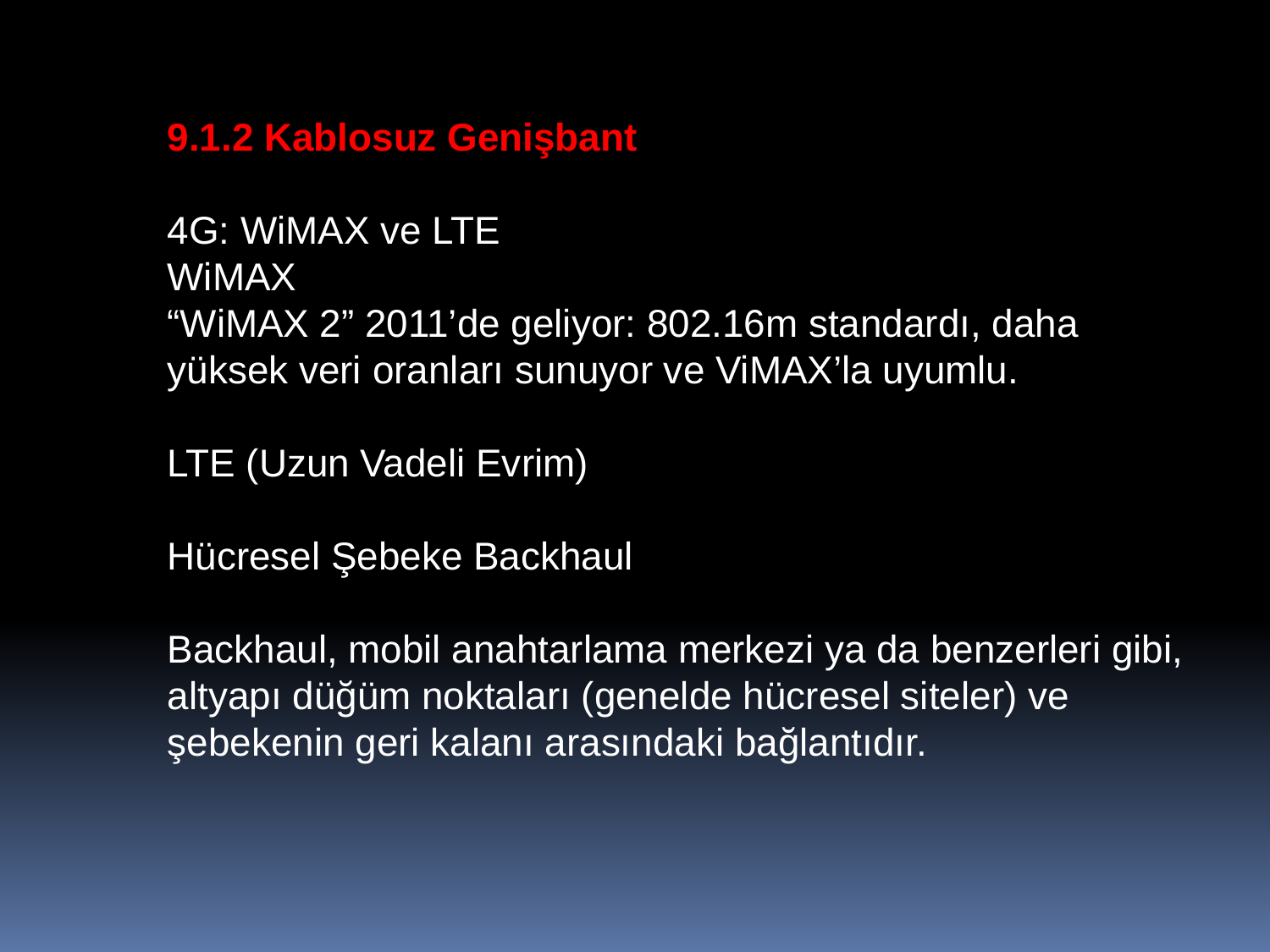

9.1.2 Kablosuz Genişbant

4G: WiMAX ve LTE
WiMAX
“WiMAX 2” 2011’de geliyor: 802.16m standardı, daha yüksek veri oranları sunuyor ve ViMAX’la uyumlu.

LTE (Uzun Vadeli Evrim)

Hücresel Şebeke Backhaul

Backhaul, mobil anahtarlama merkezi ya da benzerleri gibi, altyapı düğüm noktaları (genelde hücresel siteler) ve şebekenin geri kalanı arasındaki bağlantıdır.